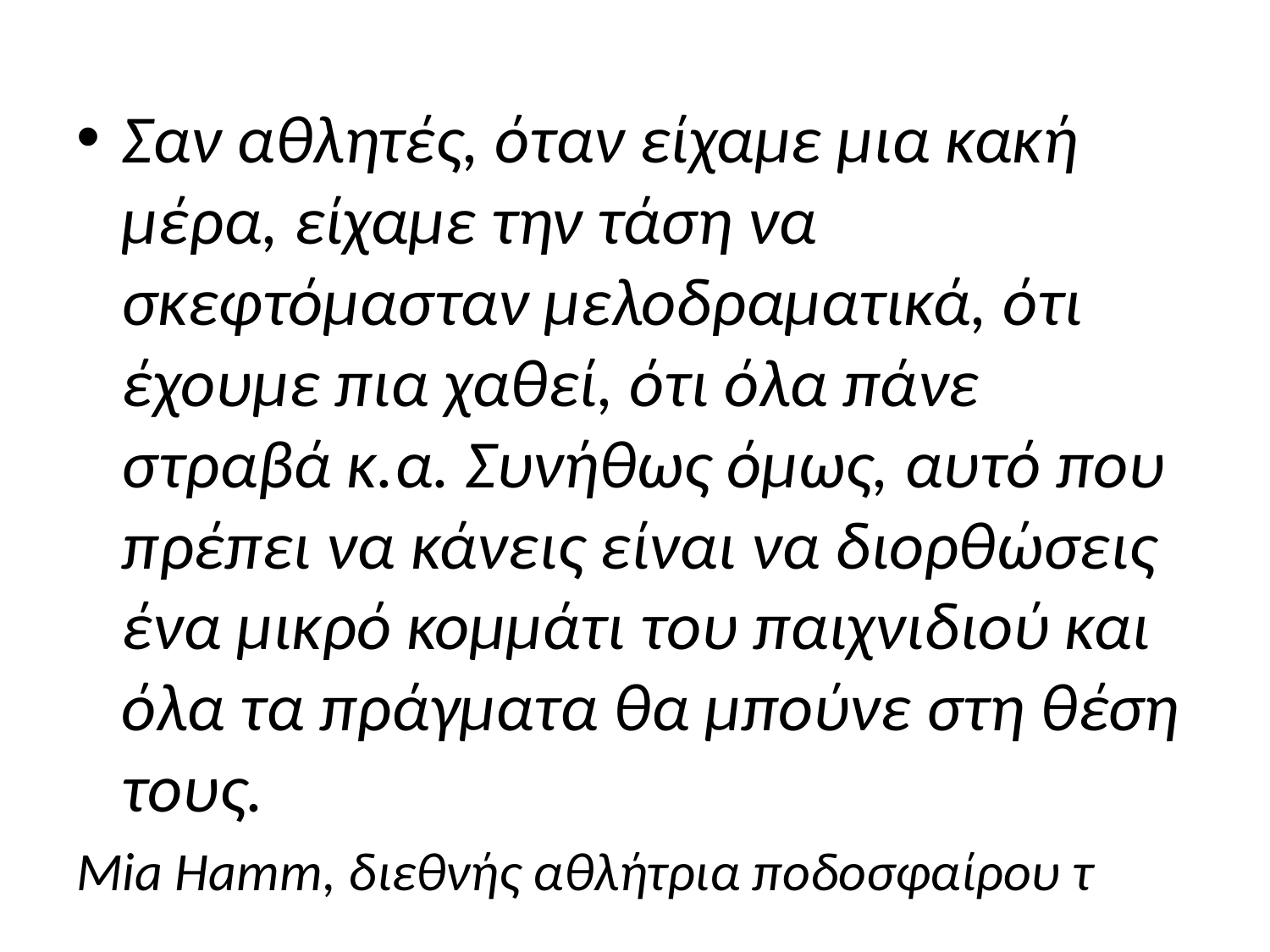

#
Σαν αθλητές, όταν είχαμε μια κακή μέρα, είχαμε την τάση να σκεφτόμασταν μελοδραματικά, ότι έχουμε πια χαθεί, ότι όλα πάνε στραβά κ.α. Συνήθως όμως, αυτό που πρέπει να κάνεις είναι να διορθώσεις ένα μικρό κομμάτι του παιχνιδιού και όλα τα πράγματα θα μπούνε στη θέση τους.
Mia Hamm, διεθνής αθλήτρια ποδοσφαίρου τ